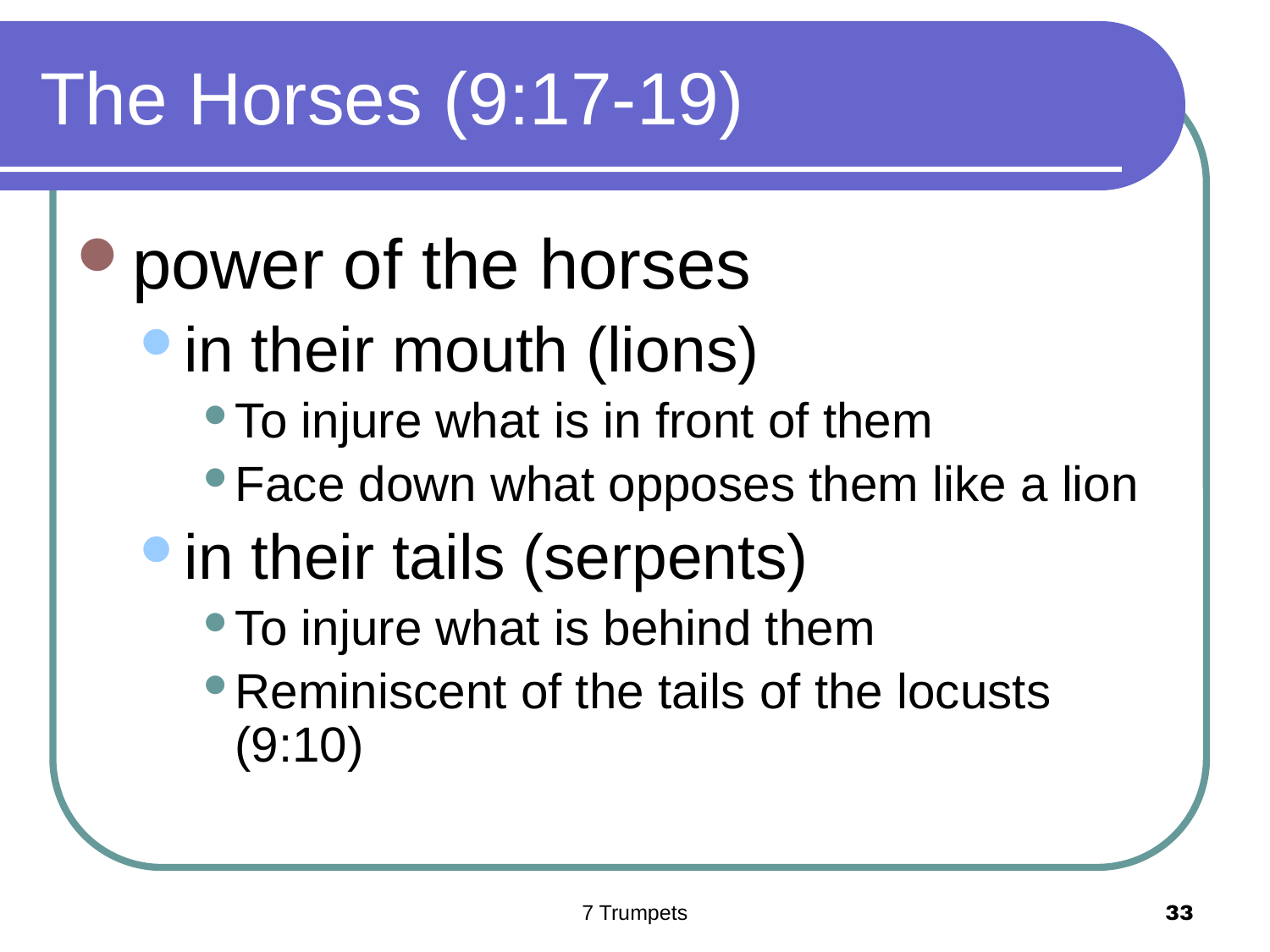

# The Horses (9:17-19)
power of the horses
in their mouth (lions)
To injure what is in front of them
Face down what opposes them like a lion
in their tails (serpents)
To injure what is behind them
Reminiscent of the tails of the locusts (9:10)
7 Trumpets
33